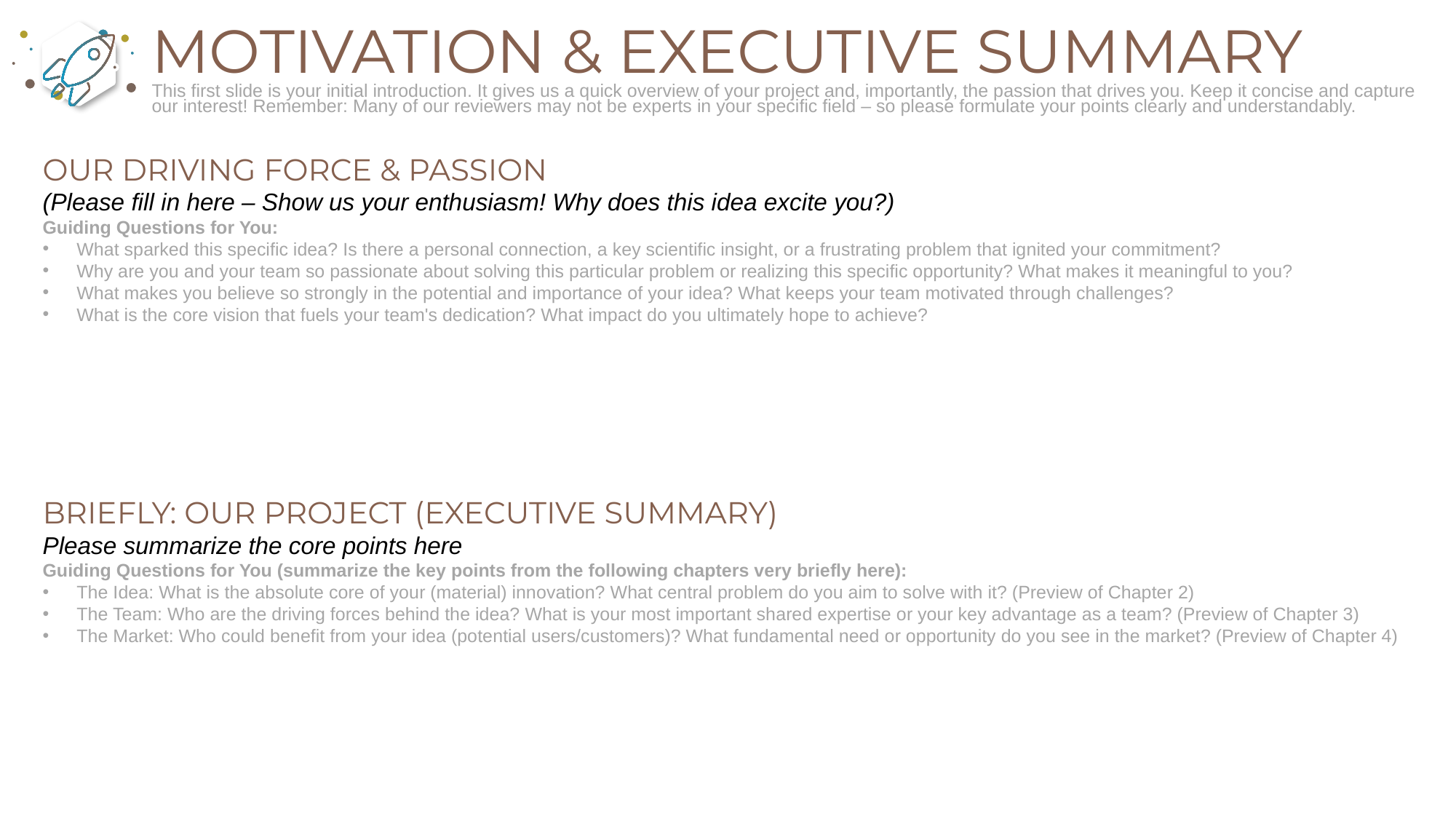

Motivation & Executive Summary
This first slide is your initial introduction. It gives us a quick overview of your project and, importantly, the passion that drives you. Keep it concise and capture our interest! Remember: Many of our reviewers may not be experts in your specific field – so please formulate your points clearly and understandably.

Our Driving Force & Passion
(Please fill in here – Show us your enthusiasm! Why does this idea excite you?)
Guiding Questions for You:
What sparked this specific idea? Is there a personal connection, a key scientific insight, or a frustrating problem that ignited your commitment?
Why are you and your team so passionate about solving this particular problem or realizing this specific opportunity? What makes it meaningful to you?
What makes you believe so strongly in the potential and importance of your idea? What keeps your team motivated through challenges?
What is the core vision that fuels your team's dedication? What impact do you ultimately hope to achieve?

Briefly: Our Project (Executive Summary)
Please summarize the core points here
Guiding Questions for You (summarize the key points from the following chapters very briefly here):
The Idea: What is the absolute core of your (material) innovation? What central problem do you aim to solve with it? (Preview of Chapter 2)
The Team: Who are the driving forces behind the idea? What is your most important shared expertise or your key advantage as a team? (Preview of Chapter 3)
The Market: Who could benefit from your idea (potential users/customers)? What fundamental need or opportunity do you see in the market? (Preview of Chapter 4)